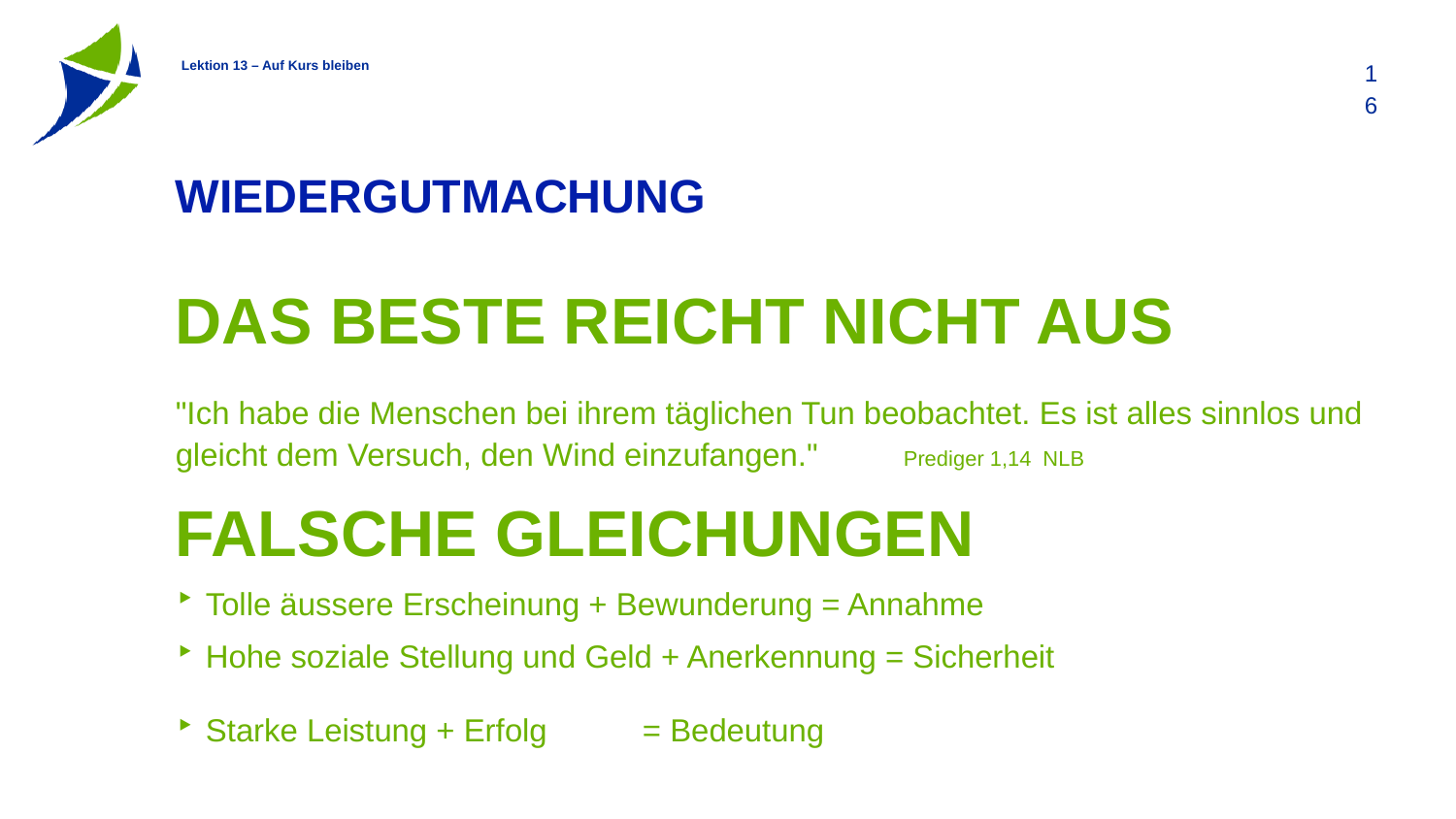

16
# Wiedergutmachung
Das Beste reicht nicht aus
"Ich habe die Menschen bei ihrem täglichen Tun beobachtet. Es ist alles sinnlos und gleicht dem Versuch, den Wind einzufangen."	Prediger 1,14  NLB
Falsche Gleichungen
Tolle äussere Erscheinung + Bewunderung = Annahme
Hohe soziale Stellung und Geld + Anerkennung = Sicherheit
Starke Leistung + Erfolg 	= Bedeutung